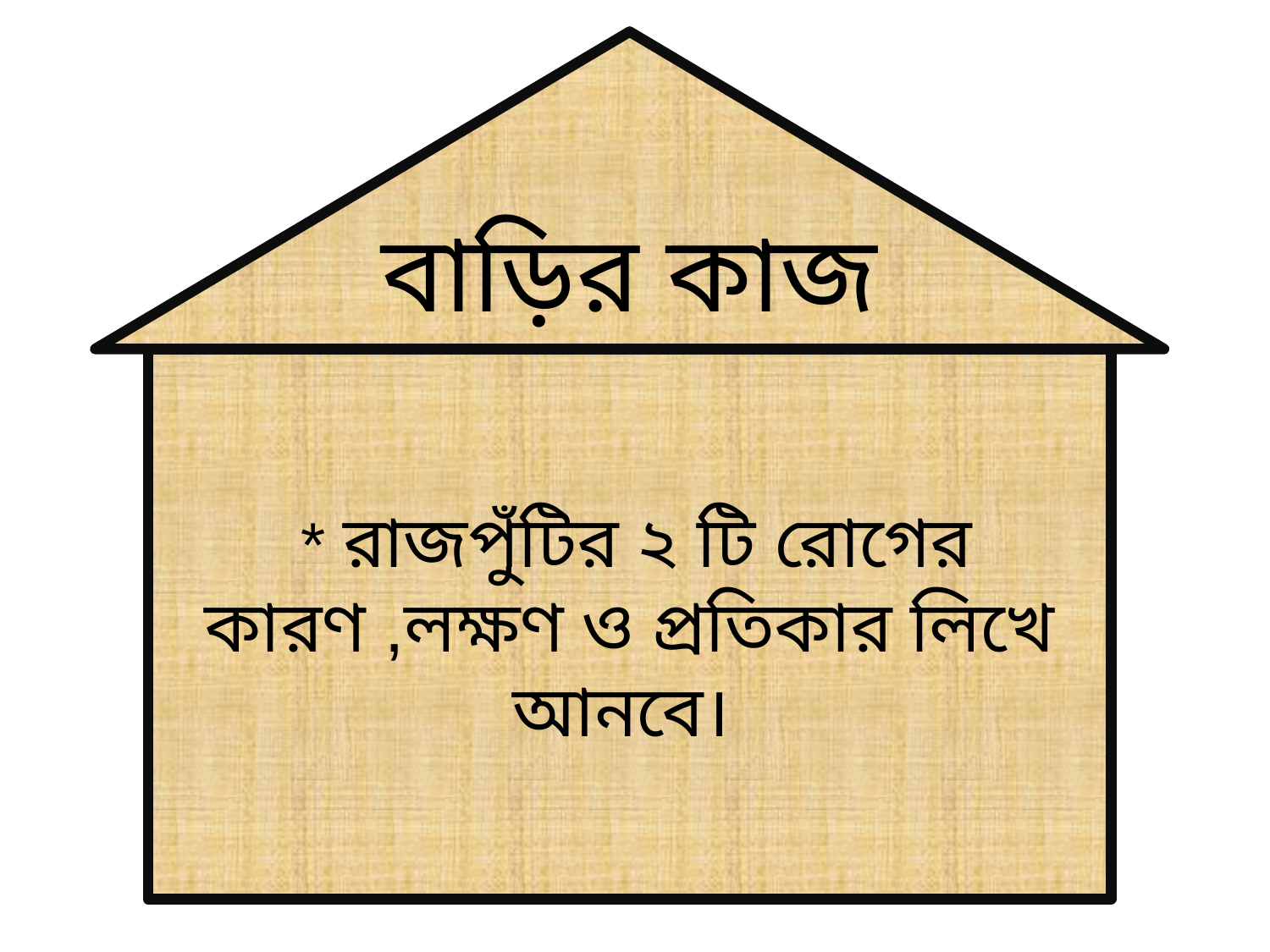

বাড়ির কাজ
 * রাজপুঁটির ২ টি রোগের কারণ ,লক্ষণ ও প্রতিকার লিখে আনবে।